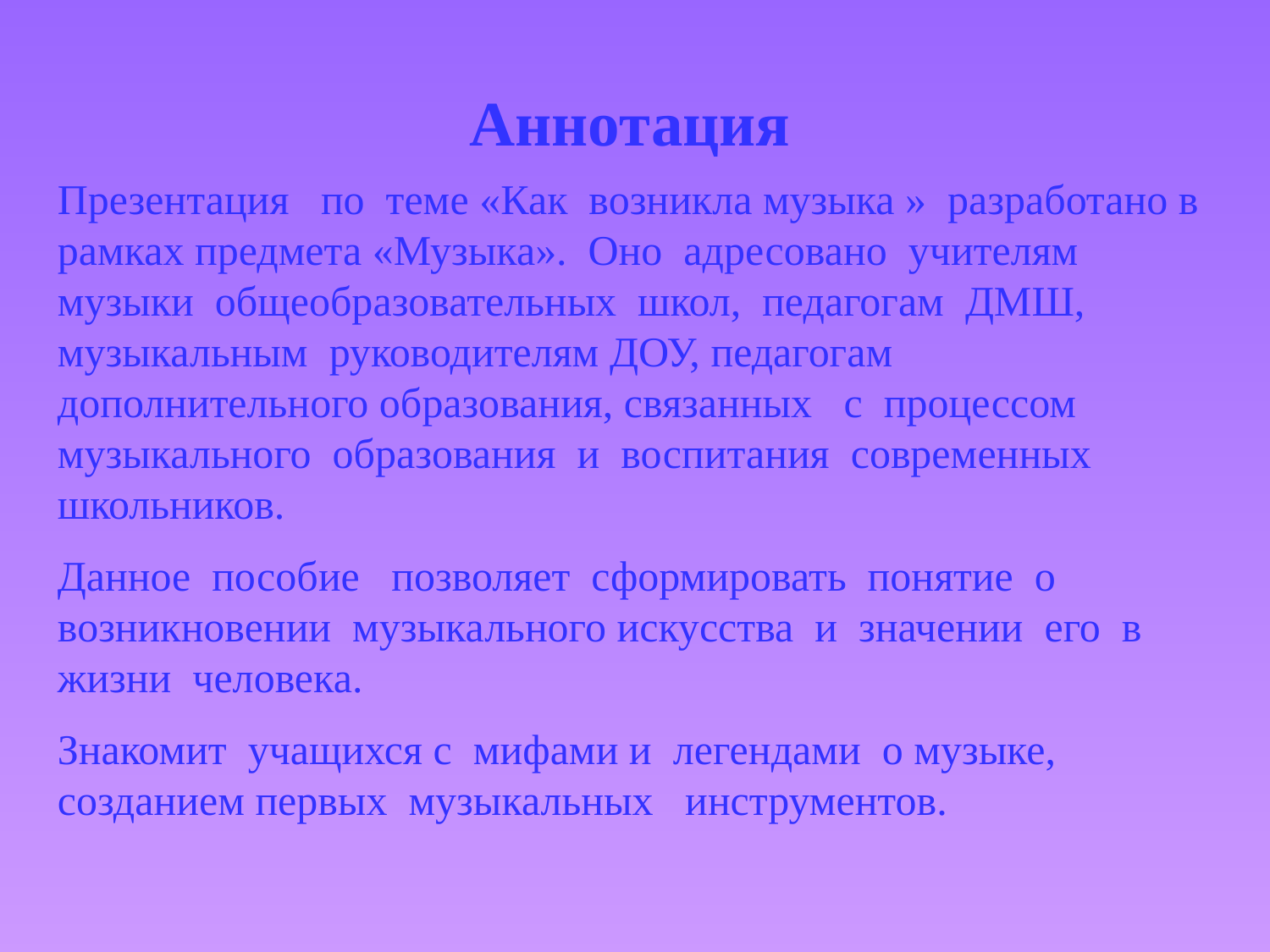

Аннотация
Презентация   по  теме «Как  возникла музыка »  разработано в рамках предмета «Музыка».  Оно  адресовано  учителям  музыки  общеобразовательных  школ,  педагогам  ДМШ, музыкальным  руководителям ДОУ, педагогам  дополнительного образования, связанных   с  процессом  музыкального  образования  и  воспитания  современных школьников.
Данное  пособие   позволяет  сформировать  понятие  о возникновении  музыкального искусства  и  значении  его  в  жизни  человека.
Знакомит  учащихся с  мифами и  легендами  о музыке, созданием первых  музыкальных   инструментов.